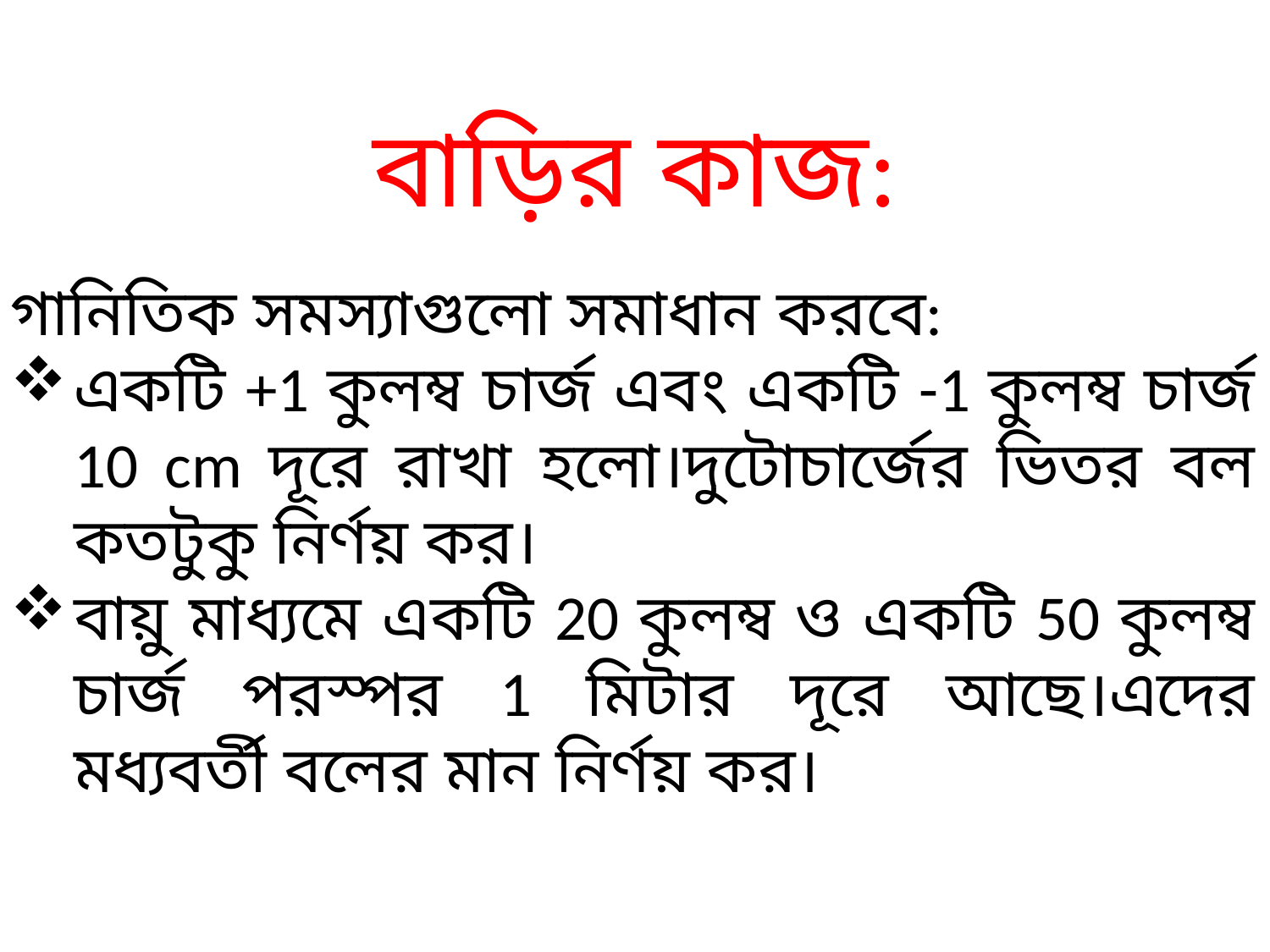

বাড়ির কাজ:
গানিতিক সমস্যাগুলো সমাধান করবে:
একটি +1 কুলম্ব চার্জ এবং একটি -1 কুলম্ব চার্জ 10 cm দূরে রাখা হলো।দুটোচার্জের ভিতর বল কতটুকু নির্ণয় কর।
বায়ু মাধ্যমে একটি 20 কুলম্ব ও একটি 50 কুলম্ব চার্জ পরস্পর 1 মিটার দূরে আছে।এদের মধ্যবর্তী বলের মান নির্ণয় কর।